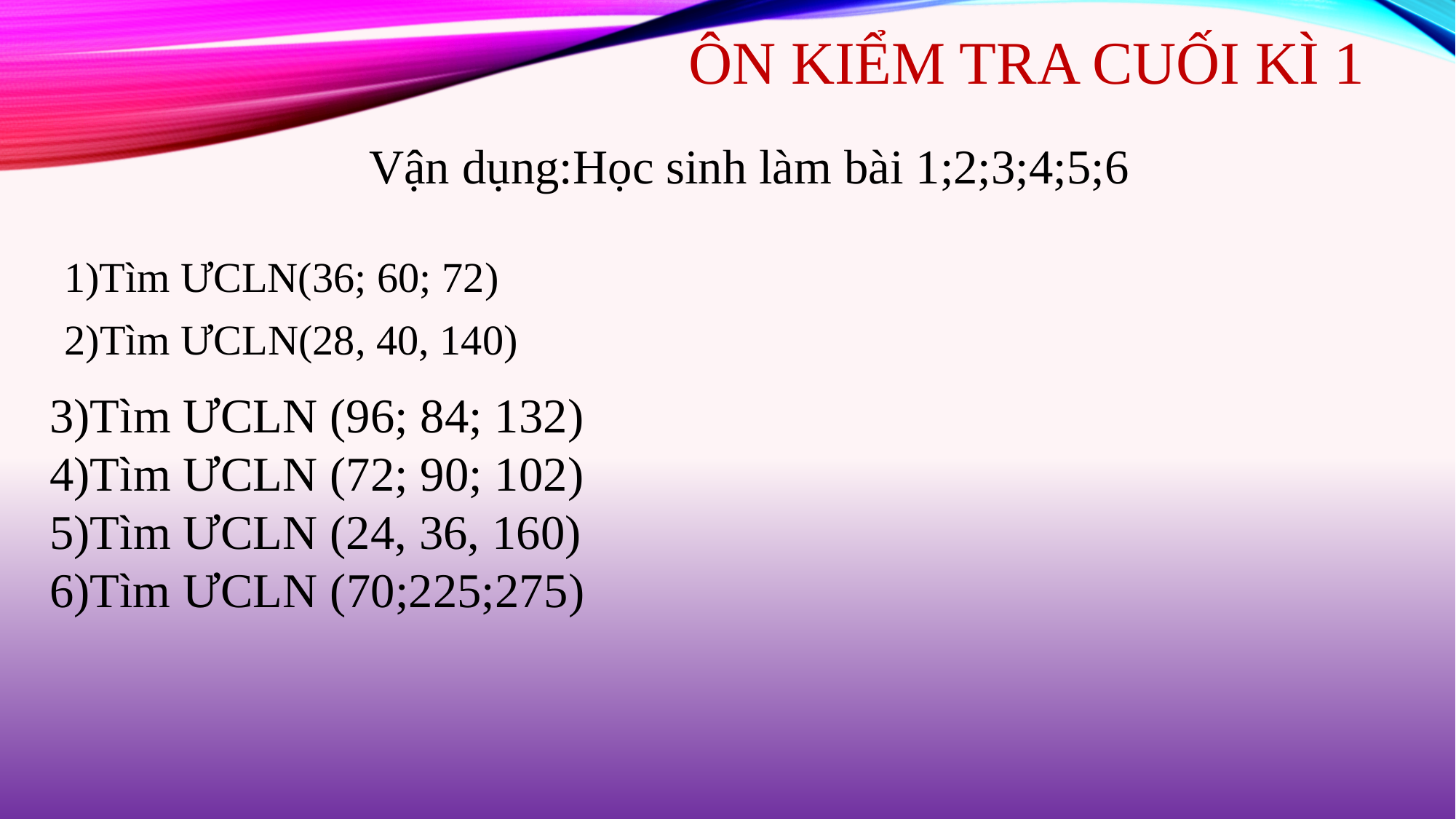

ÔN KIỂM TRA CUỐI KÌ 1
Vận dụng:Học sinh làm bài 1;2;3;4;5;6
1)Tìm ƯCLN(36; 60; 72)
2)Tìm ƯCLN(28, 40, 140)
3)Tìm ƯCLN (96; 84; 132)
4)Tìm ƯCLN (72; 90; 102)
5)Tìm ƯCLN (24, 36, 160)
6)Tìm ƯCLN (70;225;275)